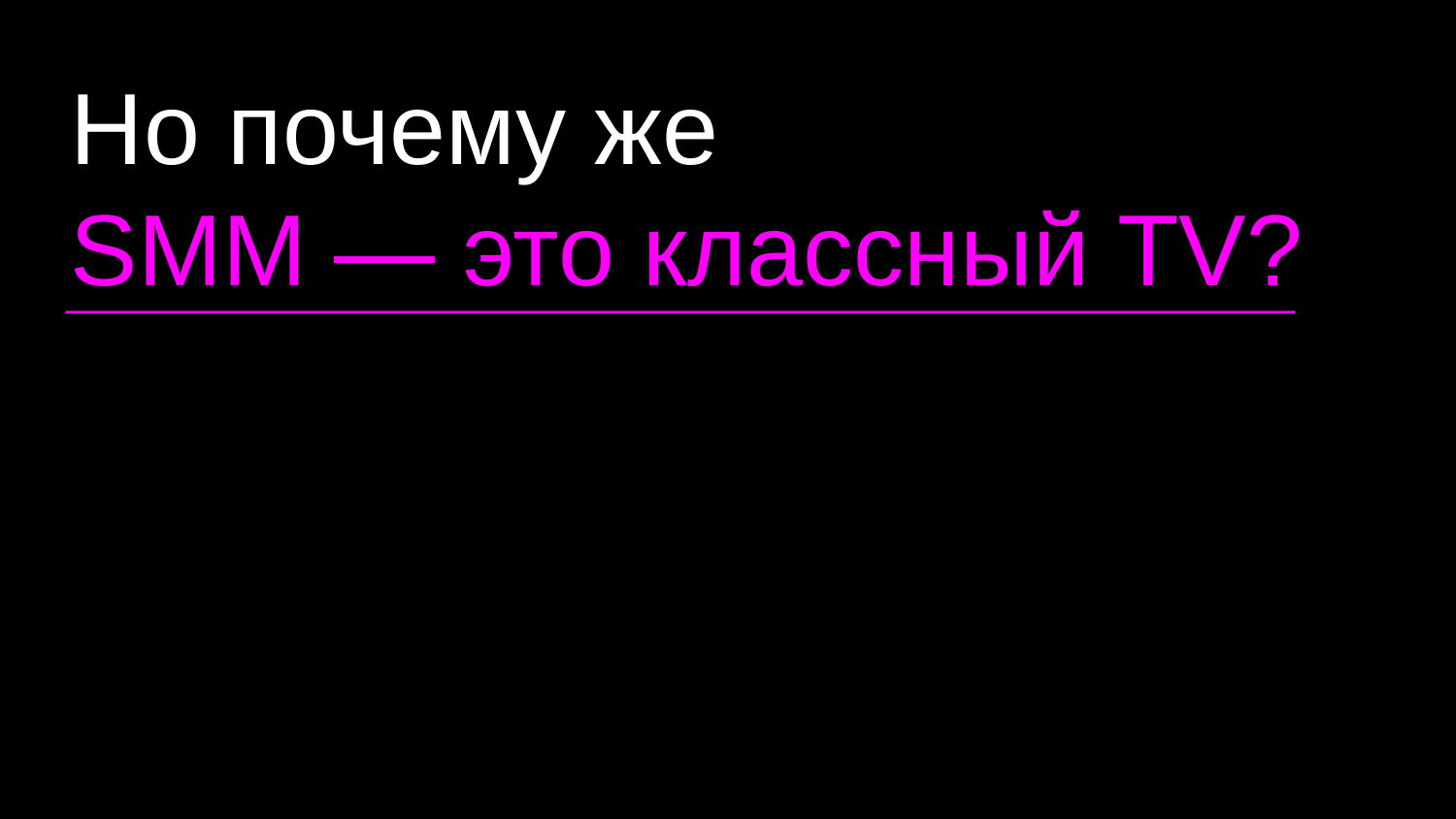

Но почему же
SMM — это классный TV?